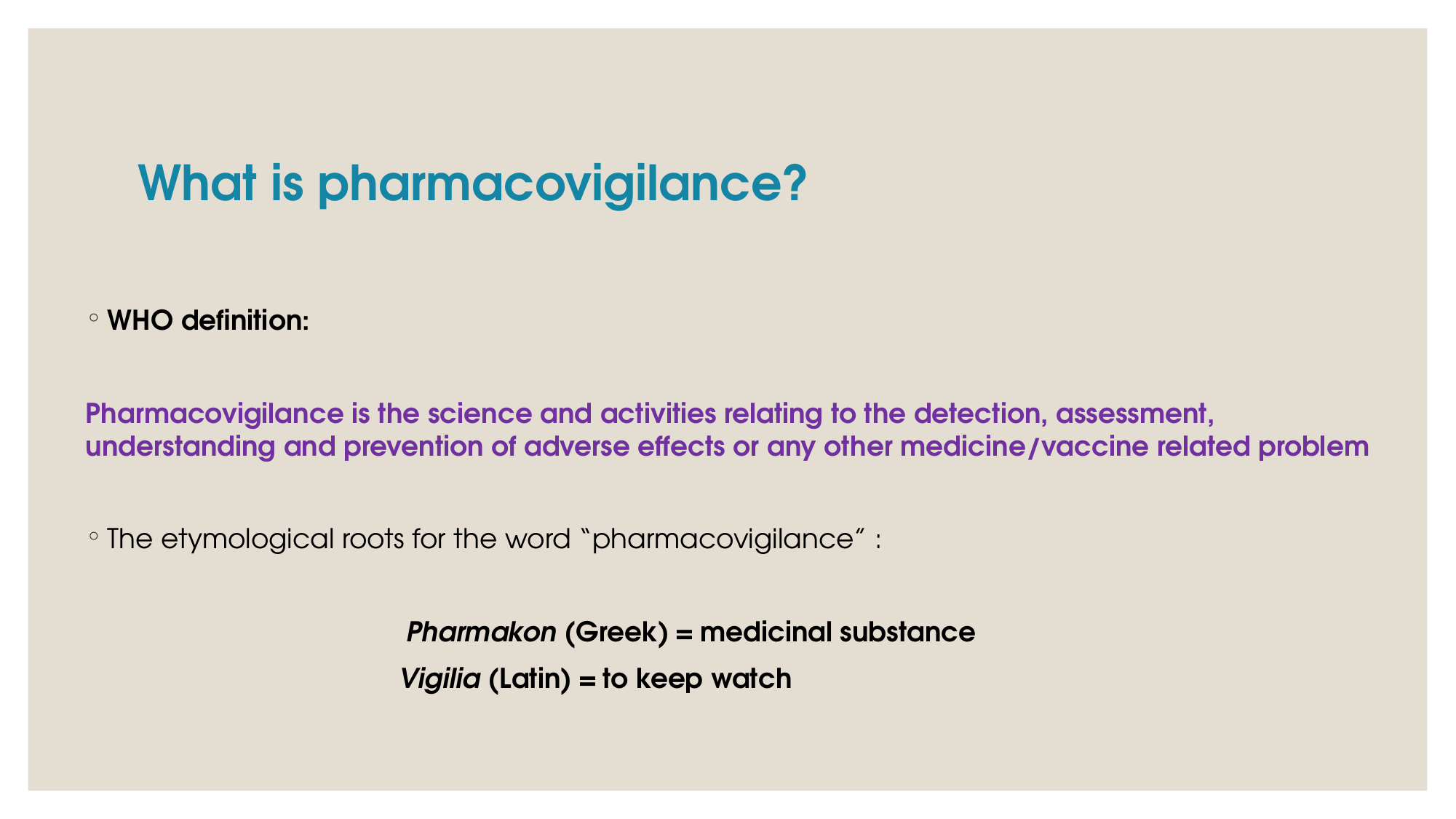

# What is pharmacovigilance?

WHO definition:

Pharmacovigilance is the science and activities relating to the detection, assessment, understanding and prevention of adverse effects or any other medicine/vaccine related problem

The etymological roots for the word “pharmacovigilance” :

                                          Pharmakon (Greek) = medicinal substance
                                         Vigilia (Latin) = to keep watch